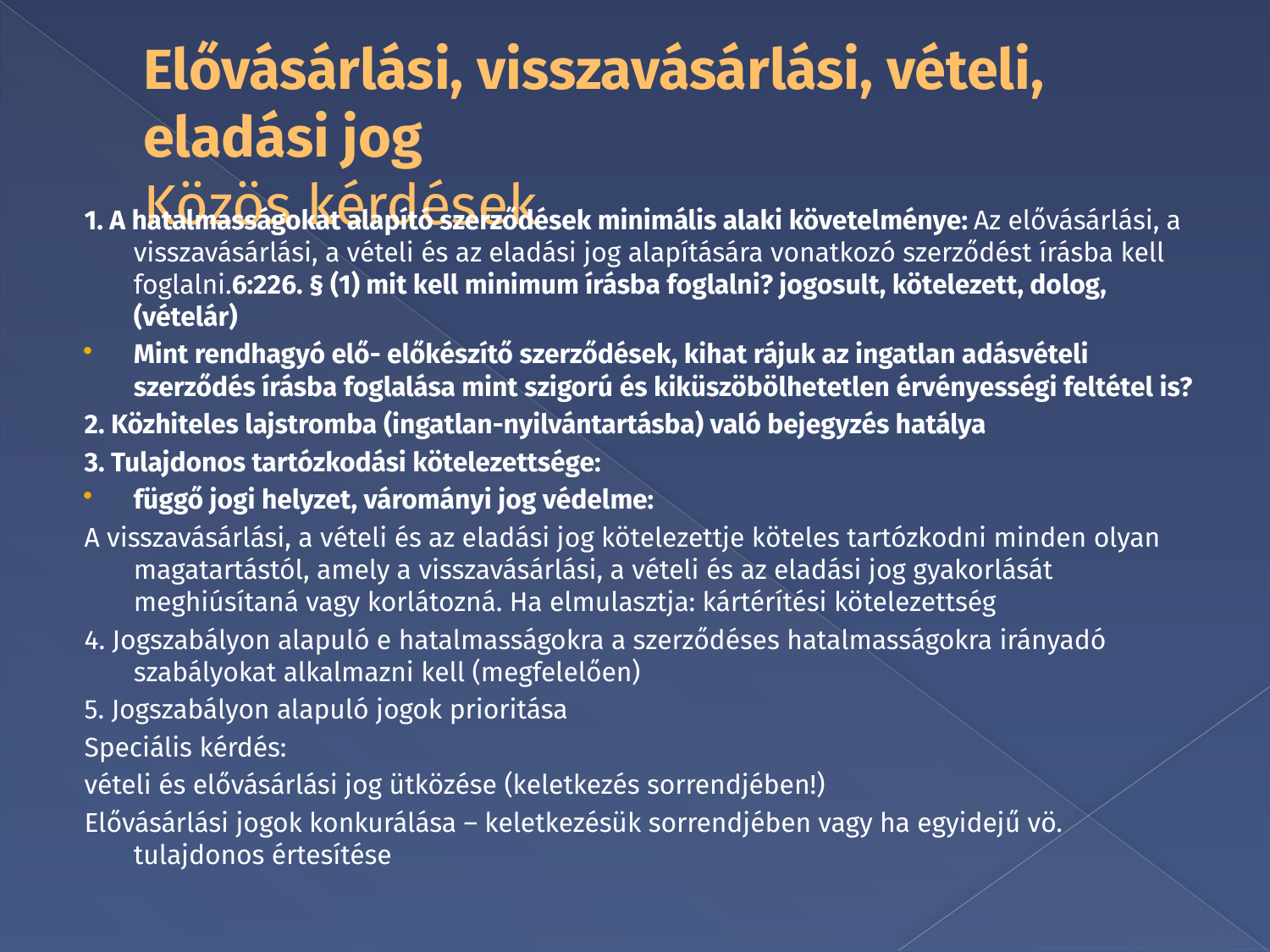

# Elővásárlási, visszavásárlási, vételi, eladási jog Közös kérdések
1. A hatalmasságokat alapító szerződések minimális alaki követelménye: Az elővásárlási, a visszavásárlási, a vételi és az eladási jog alapítására vonatkozó szerződést írásba kell foglalni.6:226. § (1) mit kell minimum írásba foglalni? jogosult, kötelezett, dolog, (vételár)
Mint rendhagyó elő- előkészítő szerződések, kihat rájuk az ingatlan adásvételi szerződés írásba foglalása mint szigorú és kiküszöbölhetetlen érvényességi feltétel is?
2. Közhiteles lajstromba (ingatlan-nyilvántartásba) való bejegyzés hatálya
3. Tulajdonos tartózkodási kötelezettsége:
függő jogi helyzet, várományi jog védelme:
A visszavásárlási, a vételi és az eladási jog kötelezettje köteles tartózkodni minden olyan magatartástól, amely a visszavásárlási, a vételi és az eladási jog gyakorlását meghiúsítaná vagy korlátozná. Ha elmulasztja: kártérítési kötelezettség
4. Jogszabályon alapuló e hatalmasságokra a szerződéses hatalmasságokra irányadó szabályokat alkalmazni kell (megfelelően)
5. Jogszabályon alapuló jogok prioritása
Speciális kérdés:
vételi és elővásárlási jog ütközése (keletkezés sorrendjében!)
Elővásárlási jogok konkurálása – keletkezésük sorrendjében vagy ha egyidejű vö. tulajdonos értesítése